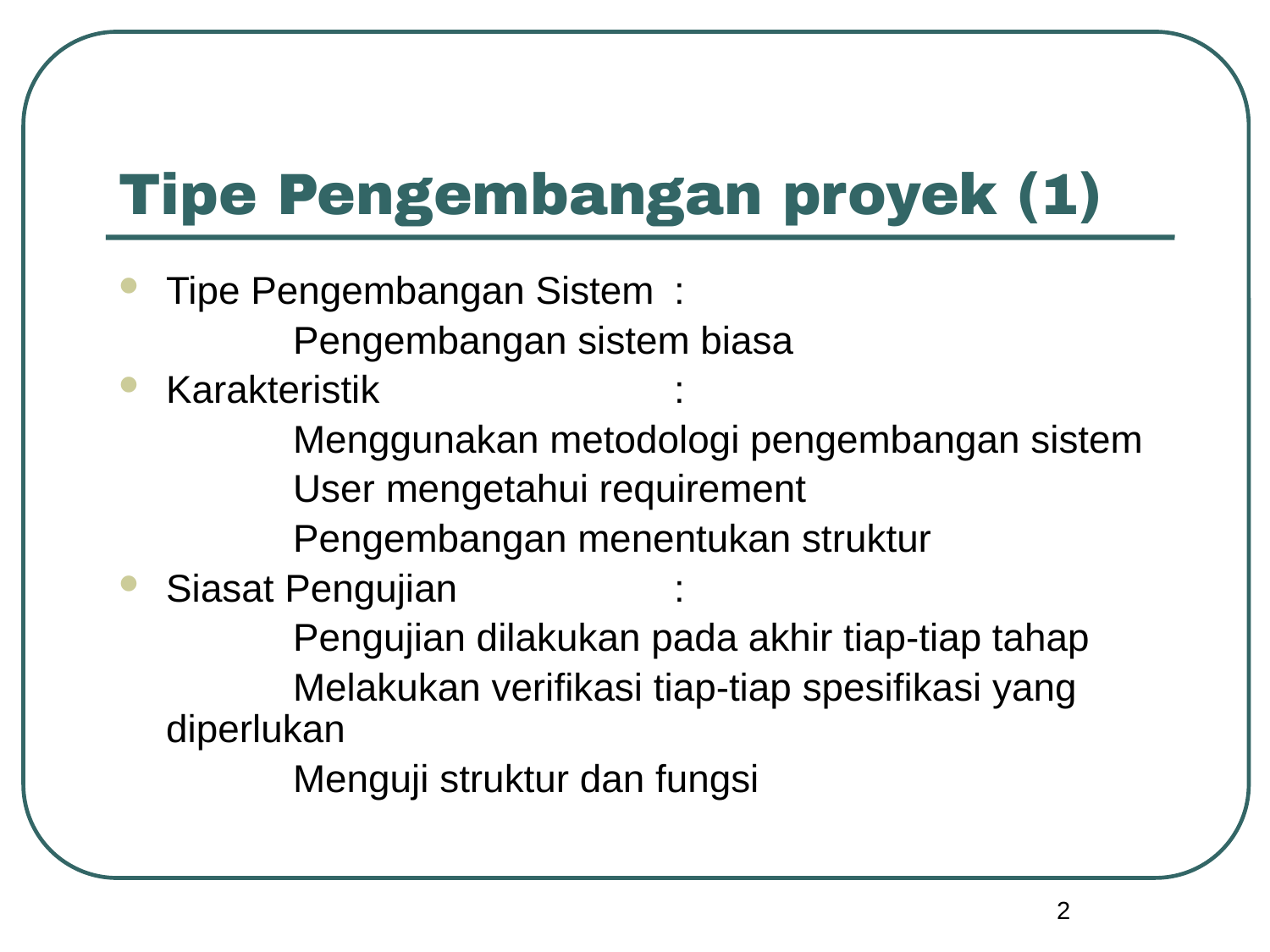

# Tipe Pengembangan proyek (1)
Tipe Pengembangan Sistem	:
		Pengembangan sistem biasa
Karakteristik			:
		Menggunakan metodologi pengembangan sistem
		User mengetahui requirement
		Pengembangan menentukan struktur
Siasat Pengujian		:
		Pengujian dilakukan pada akhir tiap-tiap tahap
		Melakukan verifikasi tiap-tiap spesifikasi yang diperlukan
		Menguji struktur dan fungsi
2